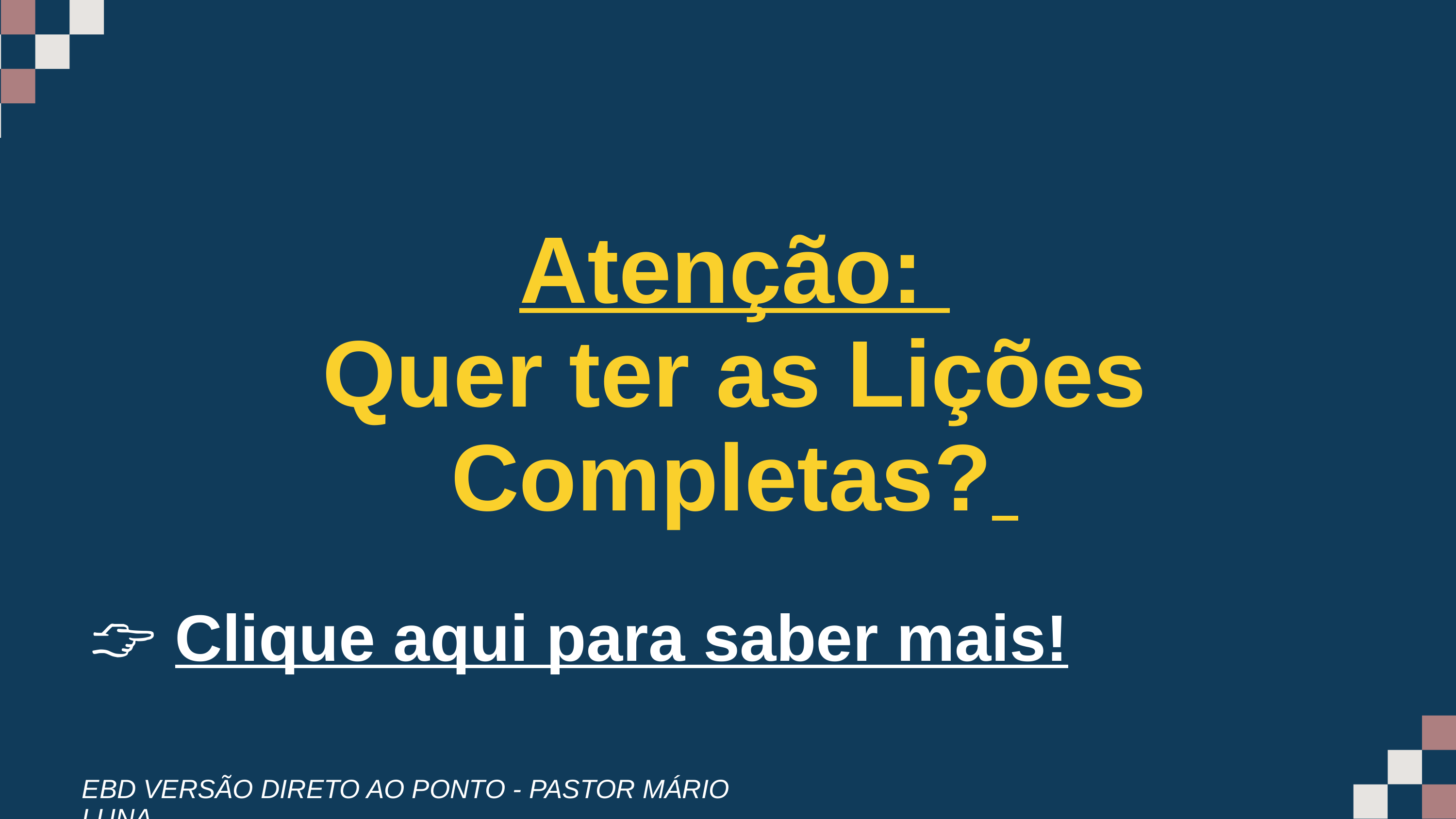

Atenção:
Quer ter as Lições Completas?

👉 Clique aqui para saber mais!

EBD VERSÃO DIRETO AO PONTO - PASTOR MÁRIO LUNA